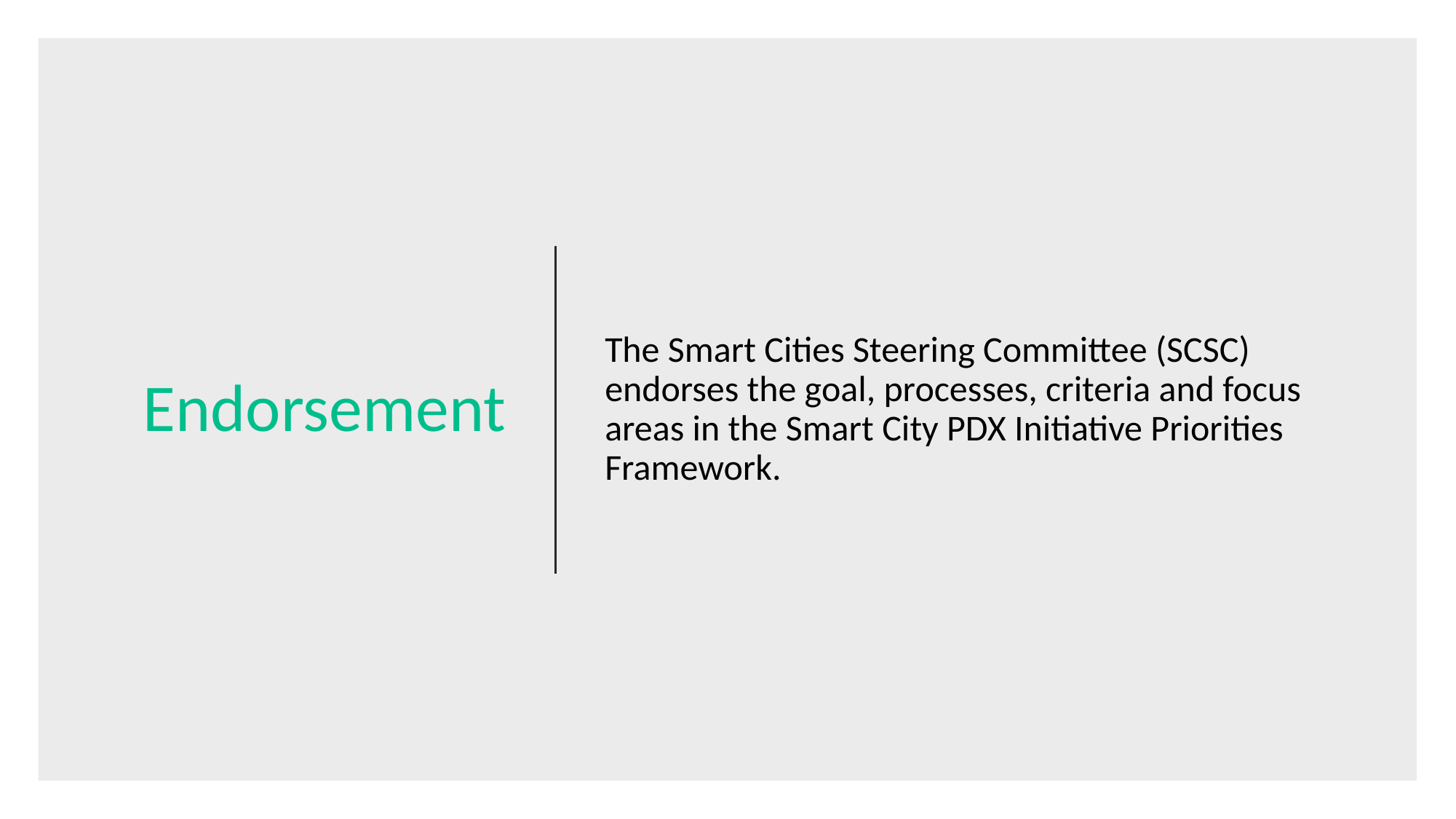

# Endorsement
The Smart Cities Steering Committee (SCSC) endorses the goal, processes, criteria and focus areas in the Smart City PDX Initiative Priorities Framework.